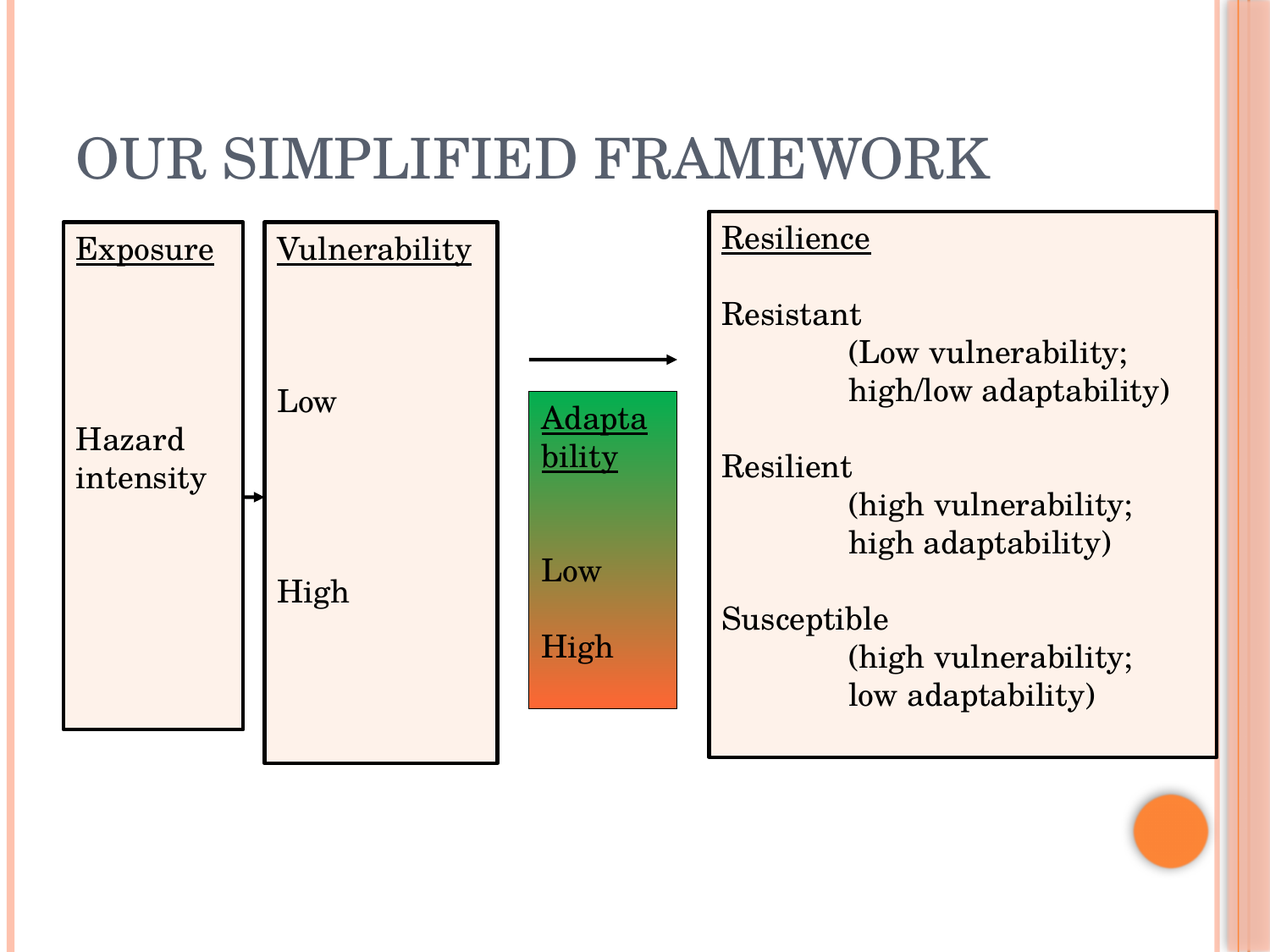

# Our simplified framework
Resilience

Resistant
	(Low vulnerability;
	high/low adaptability)

Resilient
	(high vulnerability;
	high adaptability)

Susceptible
	(high vulnerability;
	low adaptability)

Exposure

Hazard intensity

Vulnerability

Low

High

Adaptability

Low

High